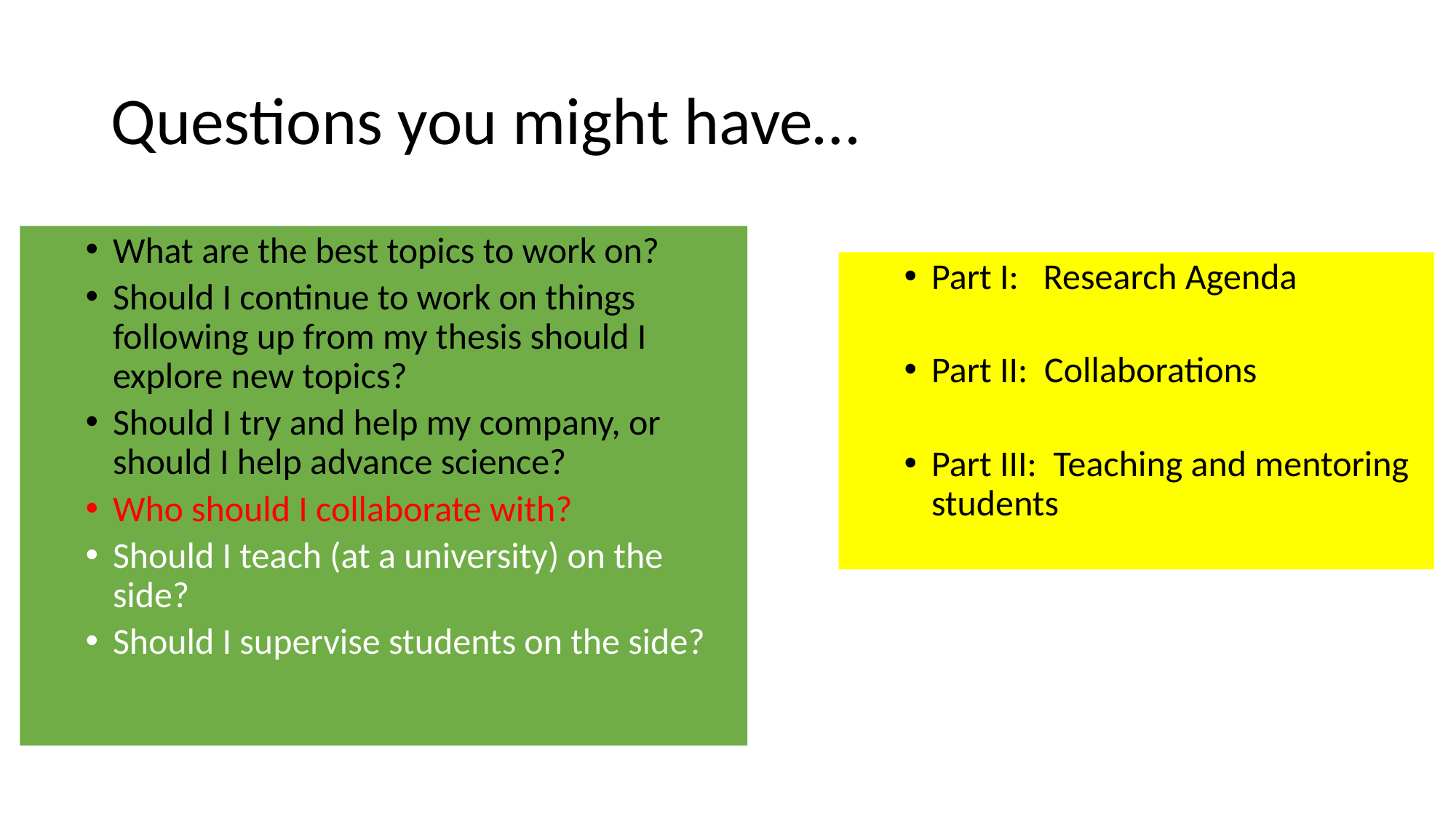

# Questions you might have…
What are the best topics to work on?
Should I continue to work on things following up from my thesis should I explore new topics?
Should I try and help my company, or  should I help advance science?
Who should I collaborate with?
Should I teach (at a university) on the side?
Should I supervise students on the side?
Part I:   Research Agenda

Part II:  Collaborations

Part III:  Teaching and mentoring students